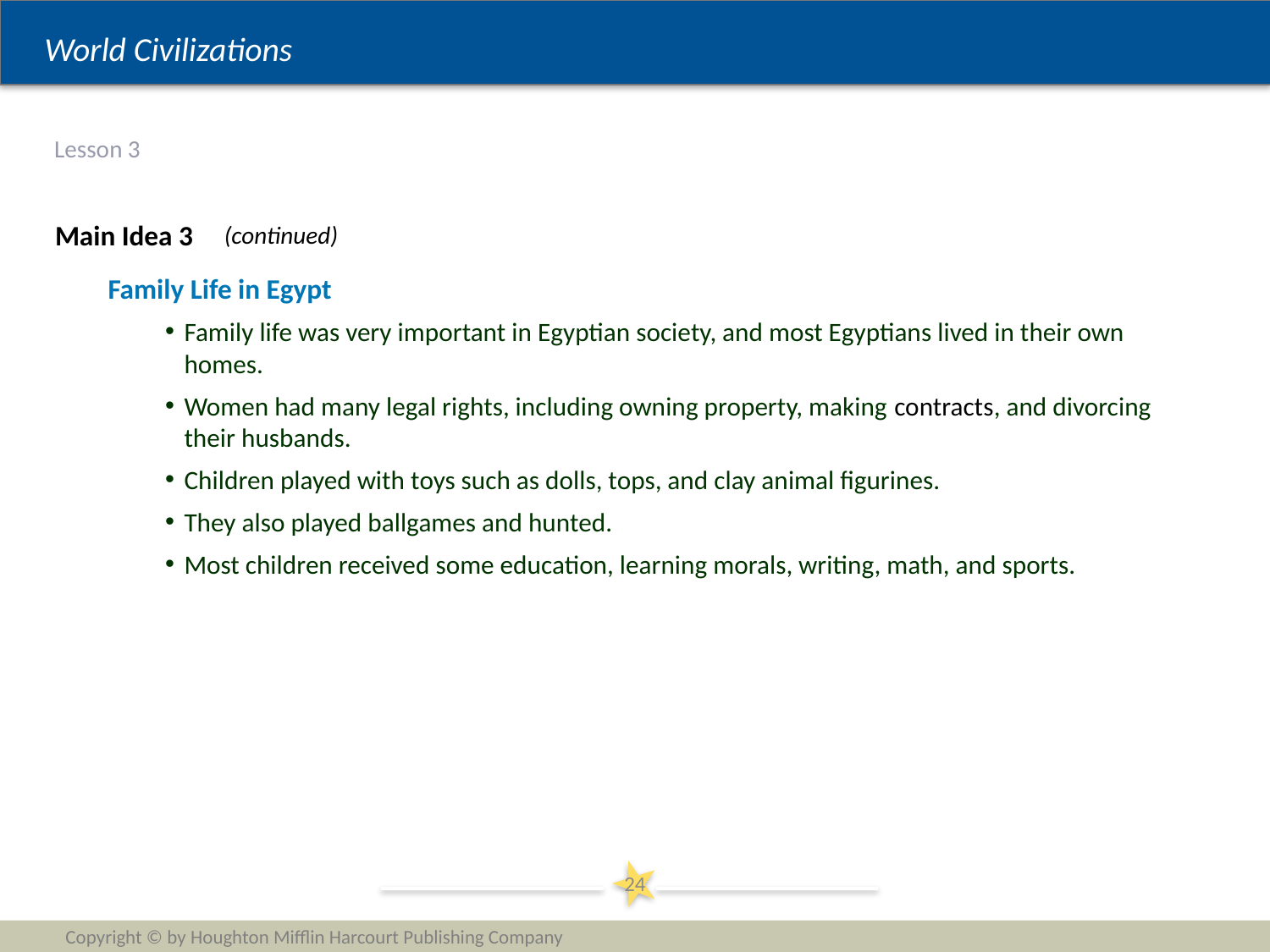

# Lesson 3
Main Idea 3
(continued)
Family Life in Egypt
Family life was very important in Egyptian society, and most Egyptians lived in their own homes.
Women had many legal rights, including owning property, making contracts, and divorcing their husbands.
Children played with toys such as dolls, tops, and clay animal figurines.
They also played ballgames and hunted.
Most children received some education, learning morals, writing, math, and sports.

24
Copyright © by Houghton Mifflin Harcourt Publishing Company